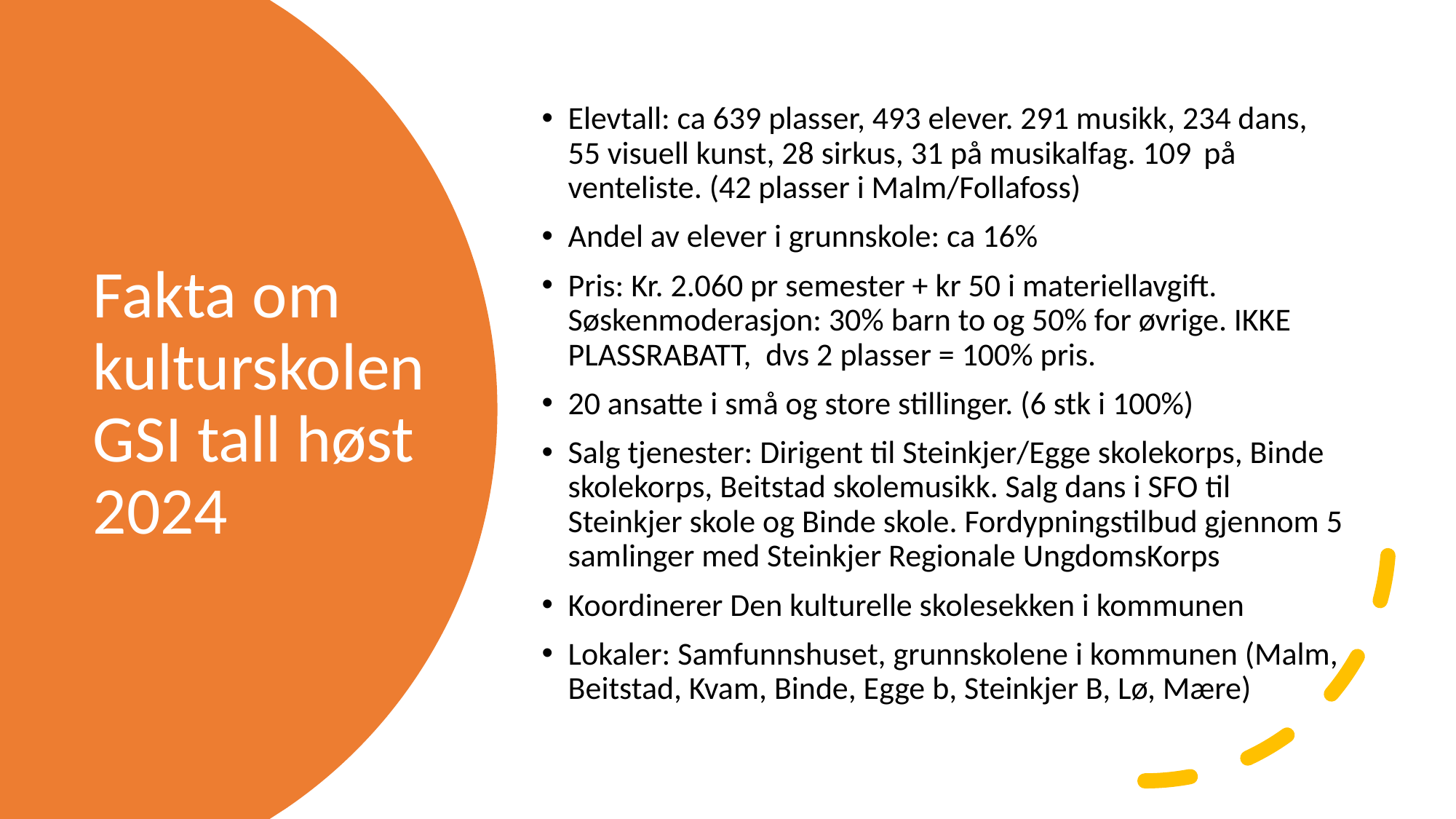

Elevtall: ca 639 plasser, 493 elever. 291 musikk, 234 dans, 55 visuell kunst, 28 sirkus, 31 på musikalfag. 109	 på venteliste. (42 plasser i Malm/Follafoss)
Andel av elever i grunnskole: ca 16%
Pris: Kr. 2.060 pr semester + kr 50 i materiellavgift. Søskenmoderasjon: 30% barn to og 50% for øvrige. IKKE PLASSRABATT,  dvs 2 plasser = 100% pris.
20 ansatte i små og store stillinger. (6 stk i 100%)
Salg tjenester: Dirigent til Steinkjer/Egge skolekorps, Binde skolekorps, Beitstad skolemusikk. Salg dans i SFO til Steinkjer skole og Binde skole. Fordypningstilbud gjennom 5 samlinger med Steinkjer Regionale UngdomsKorps
Koordinerer Den kulturelle skolesekken i kommunen
Lokaler: Samfunnshuset, grunnskolene i kommunen (Malm, Beitstad, Kvam, Binde, Egge b, Steinkjer B, Lø, Mære)
# Fakta om kulturskolen GSI tall høst 2024